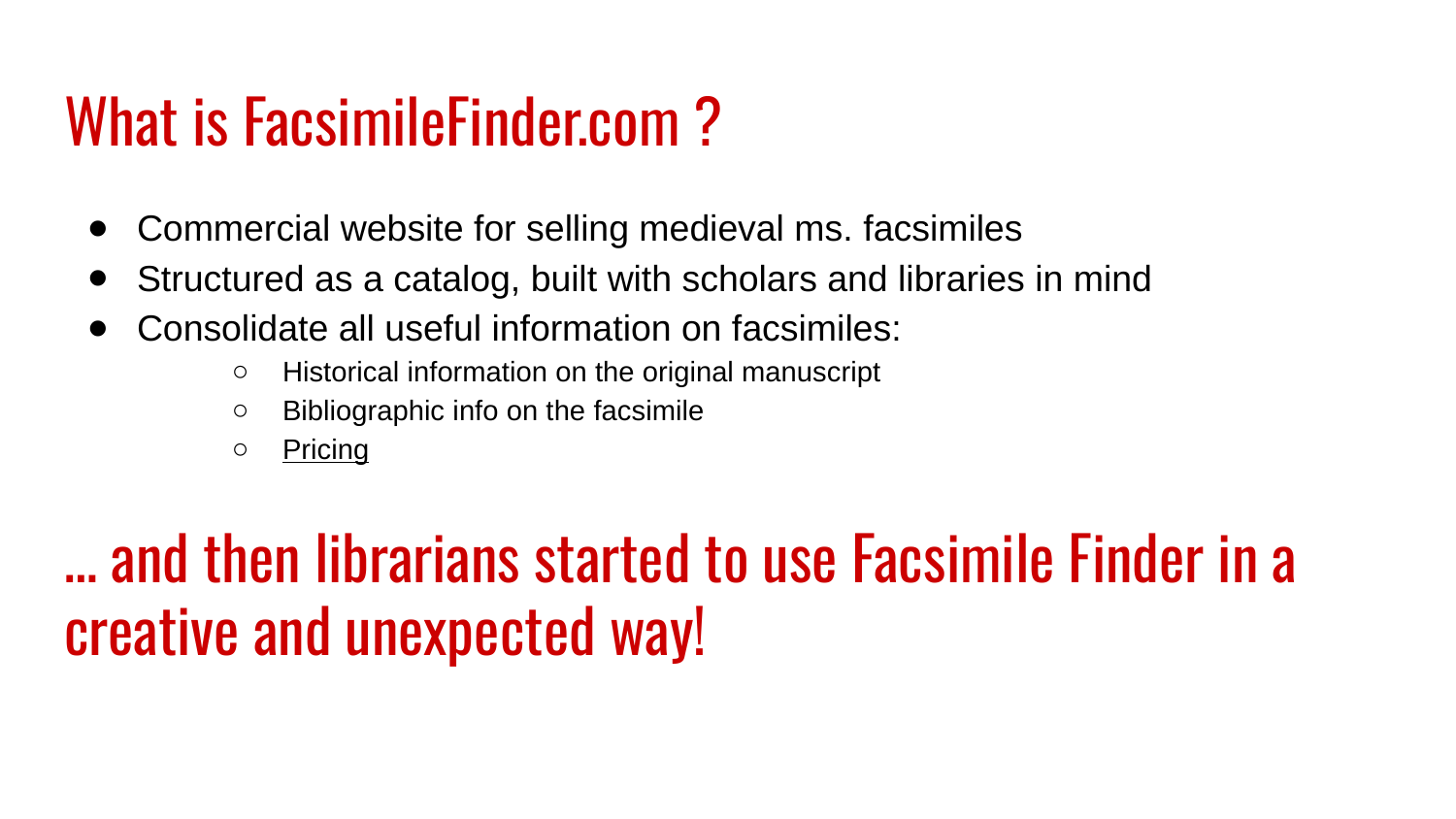

# What is FacsimileFinder.com ?
Commercial website for selling medieval ms. facsimiles
Structured as a catalog, built with scholars and libraries in mind
Consolidate all useful information on facsimiles:
Historical information on the original manuscript
Bibliographic info on the facsimile
Pricing

… and then librarians started to use Facsimile Finder in a creative and unexpected way!